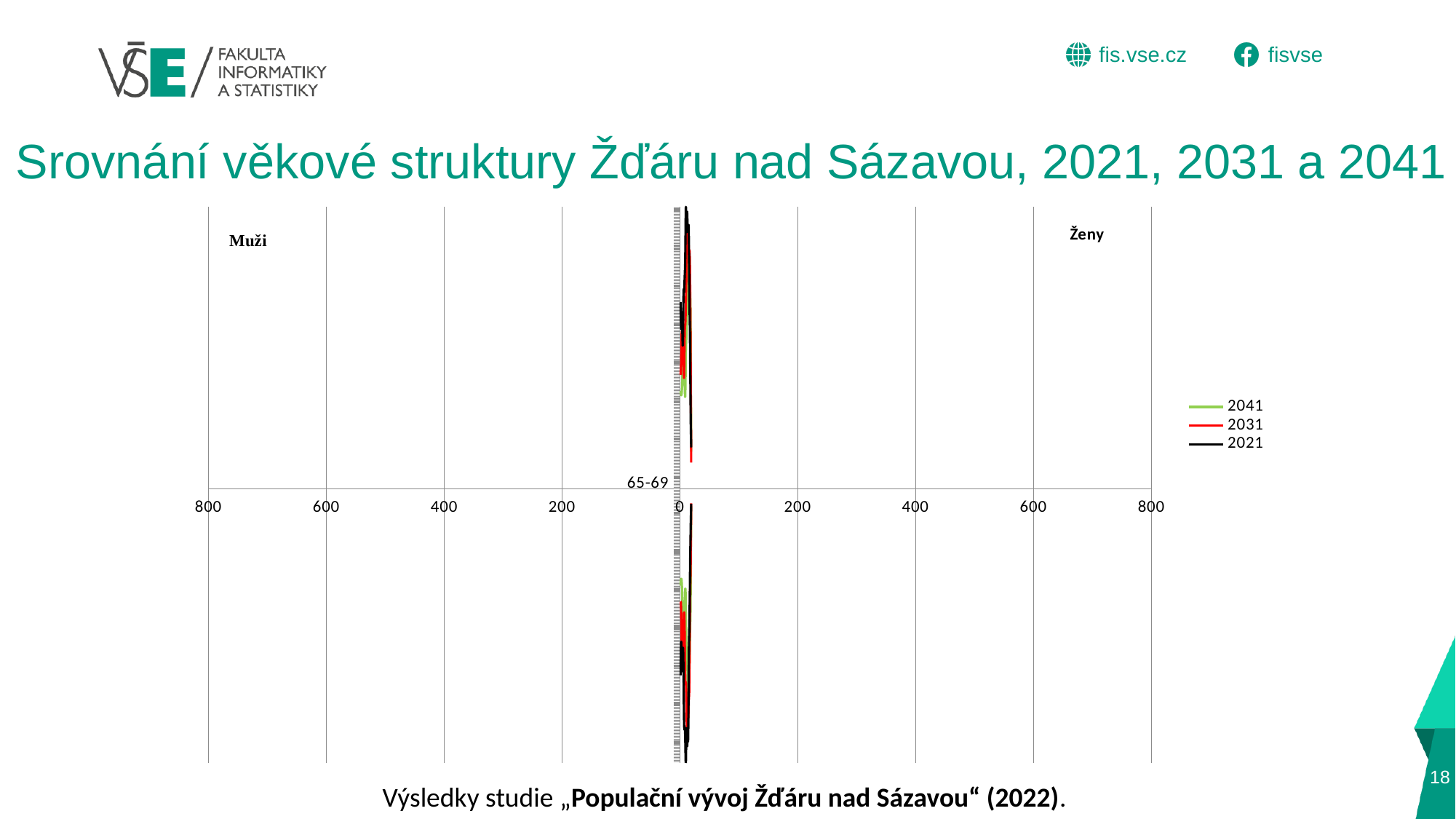

# Srovnání věkové struktury Žďáru nad Sázavou, 2021, 2031 a 2041

### Chart

| Category |  |  |  |  |  |  |  |
|---|---|---|---|---|---|---|---|
| 0-4 | -522.0 | 1.0 | 1.0 | 1.0 | 1.0 | 1.0 | 1.0 |
| 5-9 | -428.0 | 2.0 | 2.0 | 2.0 | 2.0 | 2.0 | 2.0 |
| 10-14 | -499.0 | 3.0 | 3.0 | 3.0 | 3.0 | 3.0 | 3.0 |
| 15-19 | -494.0 | 4.0 | 4.0 | 4.0 | 4.0 | 4.0 | 4.0 |
| 20-24 | -445.0 | 5.0 | 5.0 | 5.0 | 5.0 | 5.0 | 5.0 |
| 25-29 | -512.0 | 6.0 | 6.0 | 6.0 | 6.0 | 6.0 | 6.0 |
| 30-34 | -660.0 | 7.0 | 7.0 | 7.0 | 7.0 | 7.0 | 7.0 |
| 35-39 | -667.0 | 8.0 | 8.0 | 8.0 | 8.0 | 8.0 | 8.0 |
| 40-44 | -710.0 | 9.0 | 9.0 | 9.0 | 9.0 | 9.0 | 9.0 |
| 45-49 | -767.0 | 10.0 | 10.0 | 10.0 | 10.0 | 10.0 | 10.0 |
| 50-54 | -672.0 | 11.0 | 11.0 | 11.0 | 11.0 | 11.0 | 11.0 |
| 55-59 | -719.0 | 12.0 | 12.0 | 12.0 | 12.0 | 12.0 | 12.0 |
| 60-64 | -699.0 | 13.0 | 13.0 | 13.0 | 13.0 | 13.0 | 13.0 |
| 65-69 | -685.0 | 14.0 | 14.0 | 14.0 | 14.0 | 14.0 | 14.0 |
| 70-74 | -469.0 | 15.0 | 15.0 | 15.0 | 15.0 | 15.0 | 15.0 |
| 75-79 | -377.0 | 16.0 | 16.0 | 16.0 | 16.0 | 16.0 | 16.0 |
| 80-84 | -241.0 | 17.0 | 17.0 | 17.0 | 17.0 | 17.0 | 17.0 |
| 85-89 | -123.0 | 18.0 | 18.0 | 18.0 | 18.0 | 18.0 | 18.0 |
| 90+ | -42.0 | 19.0 | 19.0 | 19.0 | 19.0 | 19.0 | 19.0 |
Výsledky studie „Populační vývoj Žďáru nad Sázavou“ (2022).